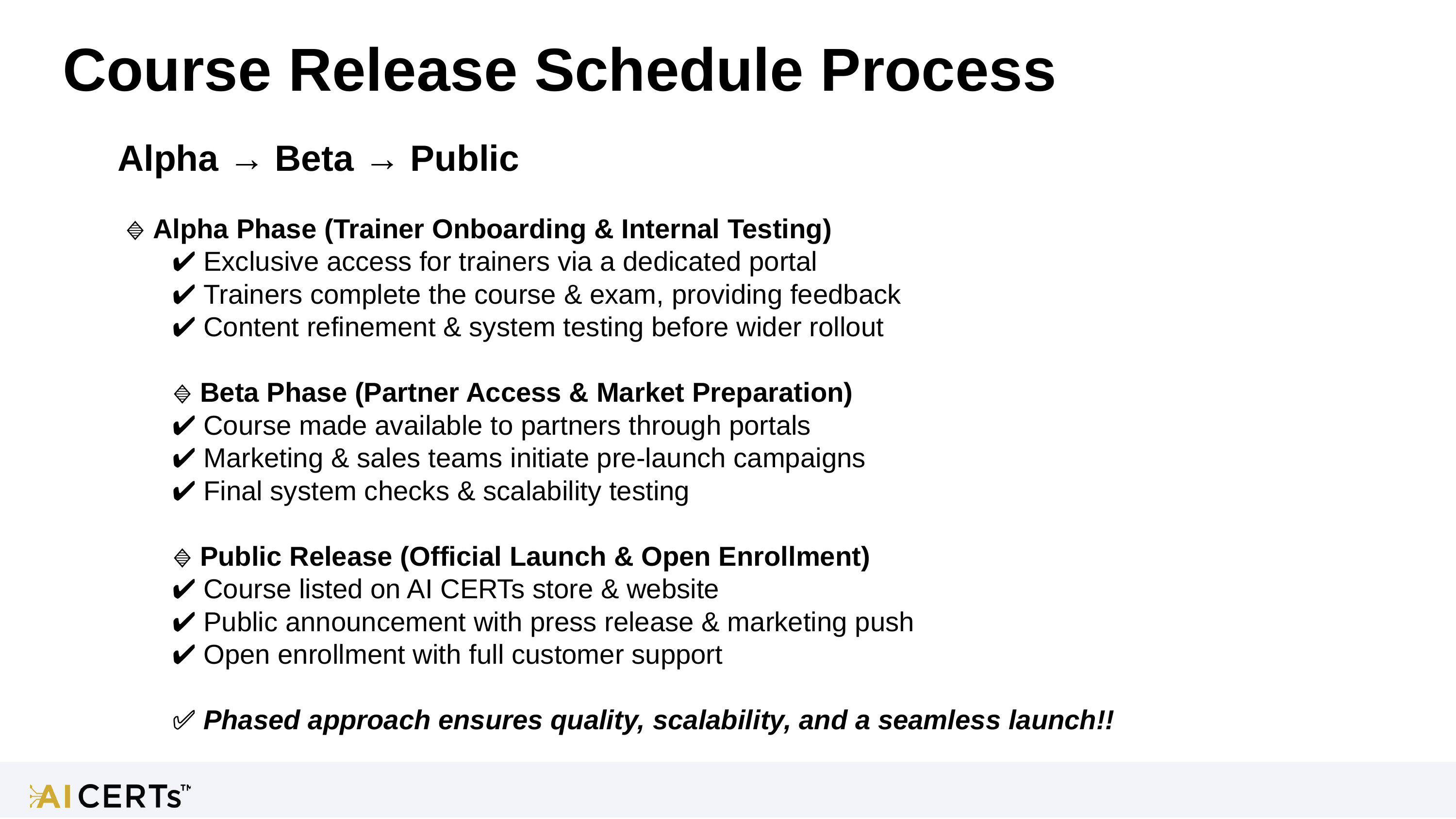

Course Release Schedule Process

Alpha → Beta → Public

 🔹 Alpha Phase (Trainer Onboarding & Internal Testing)
✔ Exclusive access for trainers via a dedicated portal
✔ Trainers complete the course & exam, providing feedback
✔ Content refinement & system testing before wider rollout

🔹 Beta Phase (Partner Access & Market Preparation)
✔ Course made available to partners through portals
✔ Marketing & sales teams initiate pre-launch campaigns
✔ Final system checks & scalability testing

🔹 Public Release (Official Launch & Open Enrollment)
✔ Course listed on AI CERTs store & website
✔ Public announcement with press release & marketing push
✔ Open enrollment with full customer support

✅ Phased approach ensures quality, scalability, and a seamless launch!!